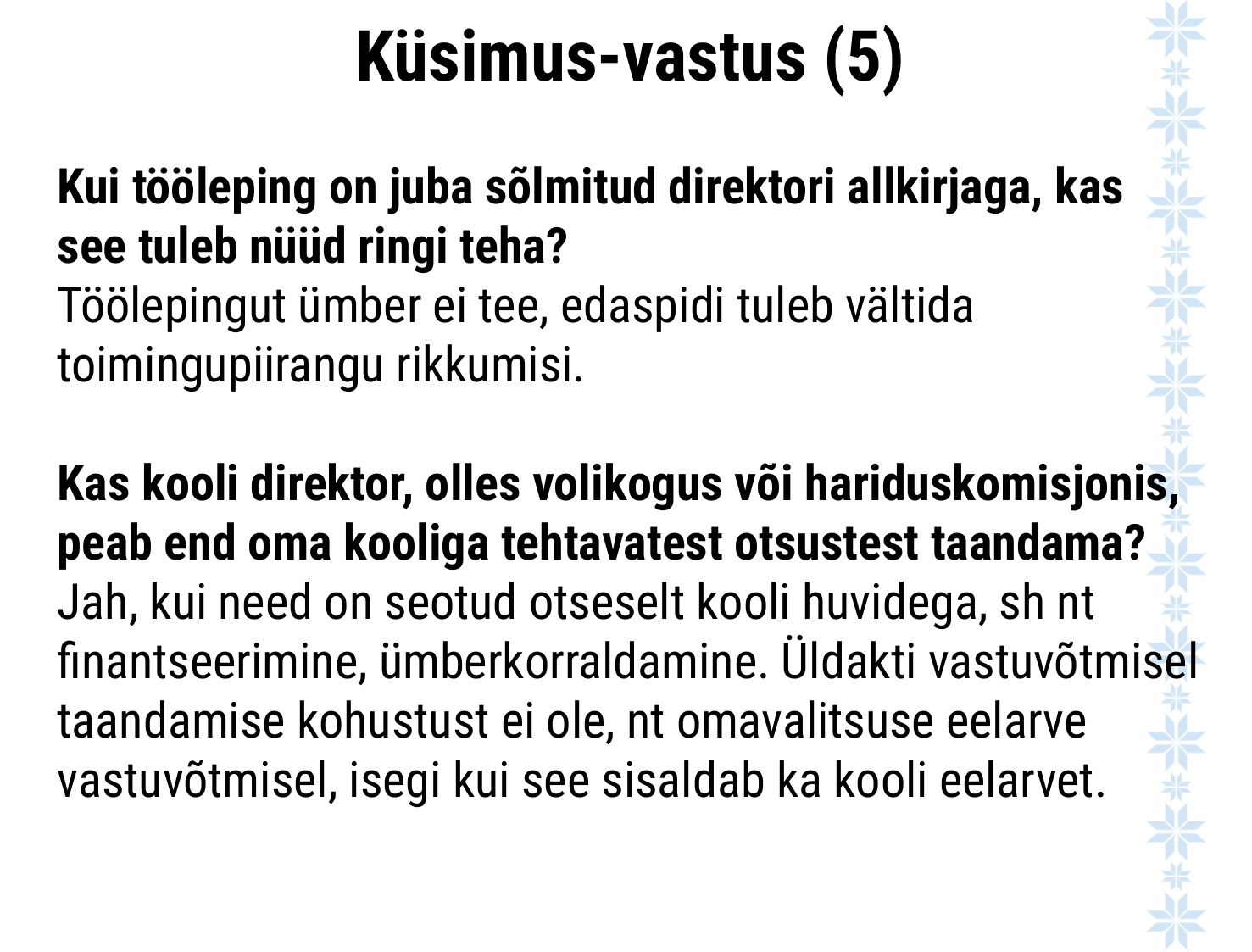

Küsimus-vastus (5)

Kui tööleping on juba sõlmitud direktori allkirjaga, kas see tuleb nüüd ringi teha?
Töölepingut ümber ei tee, edaspidi tuleb vältida toimingupiirangu rikkumisi.

Kas kooli direktor, olles volikogus või hariduskomisjonis, peab end oma kooliga tehtavatest otsustest taandama?
Jah, kui need on seotud otseselt kooli huvidega, sh nt finantseerimine, ümberkorraldamine. Üldakti vastuvõtmisel taandamise kohustust ei ole, nt omavalitsuse eelarve vastuvõtmisel, isegi kui see sisaldab ka kooli eelarvet.